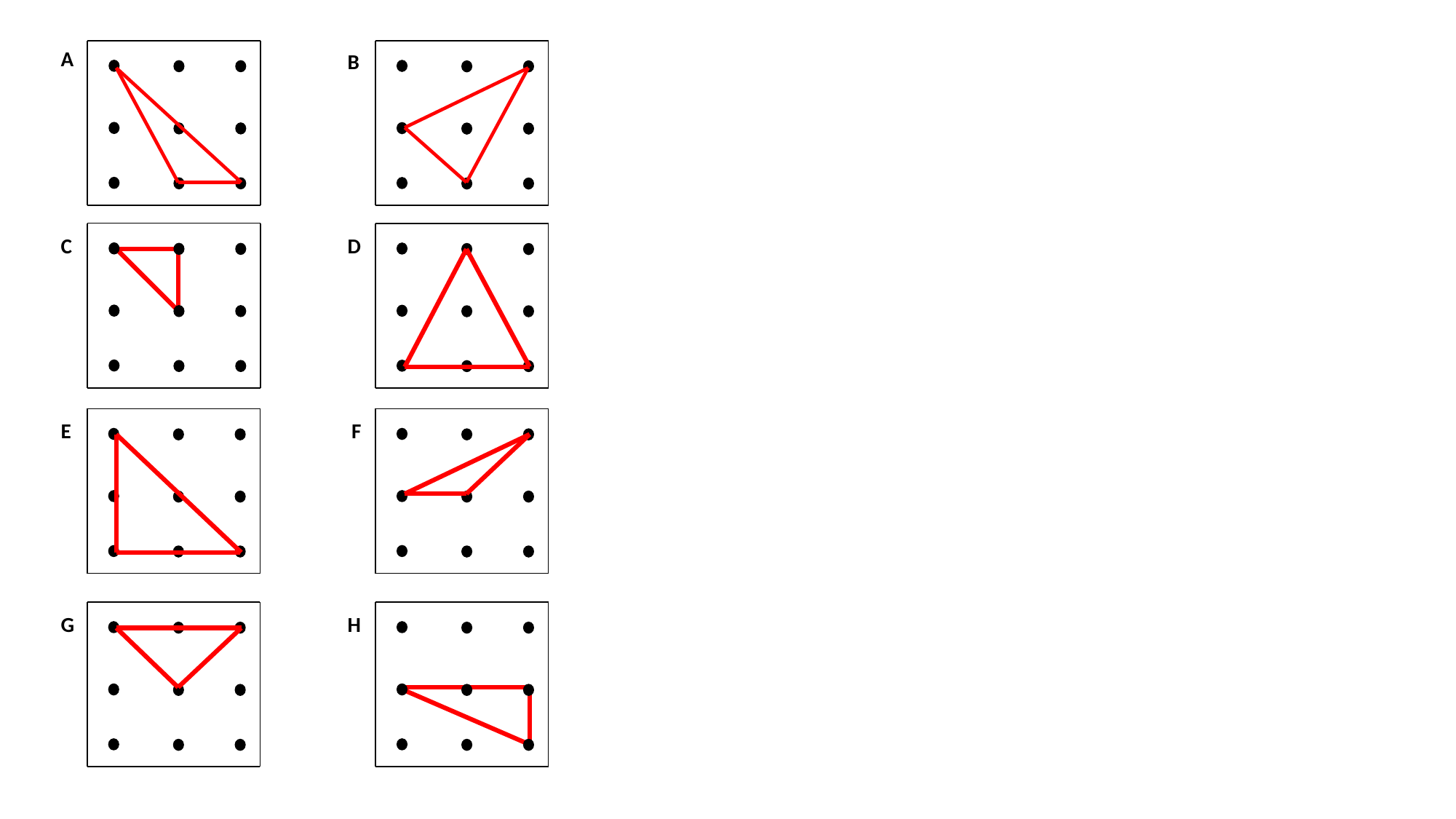

A
B

C
D
E
F
G
H